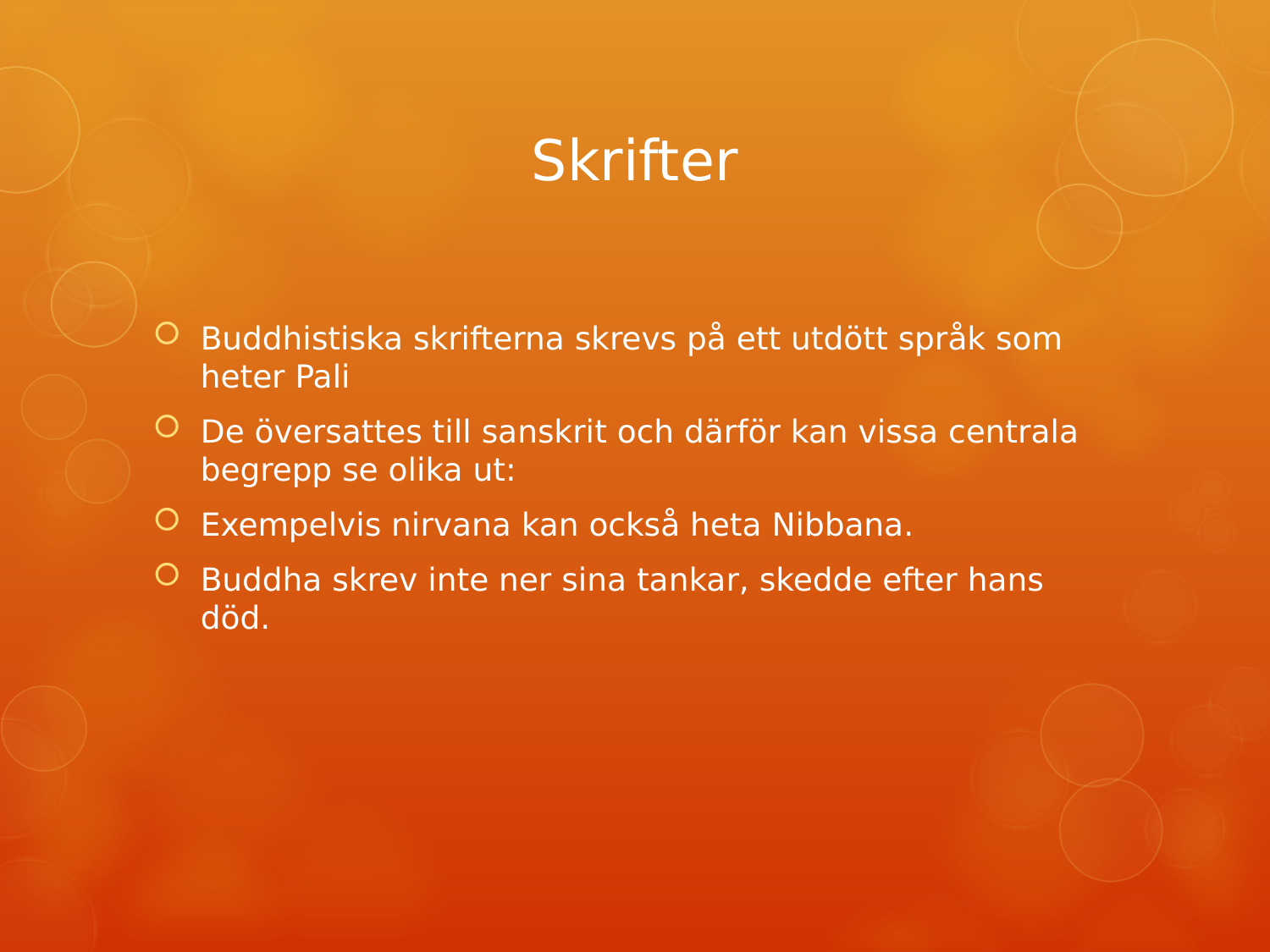

# Skrifter
Buddhistiska skrifterna skrevs på ett utdött språk som heter Pali
De översattes till sanskrit och därför kan vissa centrala begrepp se olika ut:
Exempelvis nirvana kan också heta Nibbana.
Buddha skrev inte ner sina tankar, skedde efter hans död.